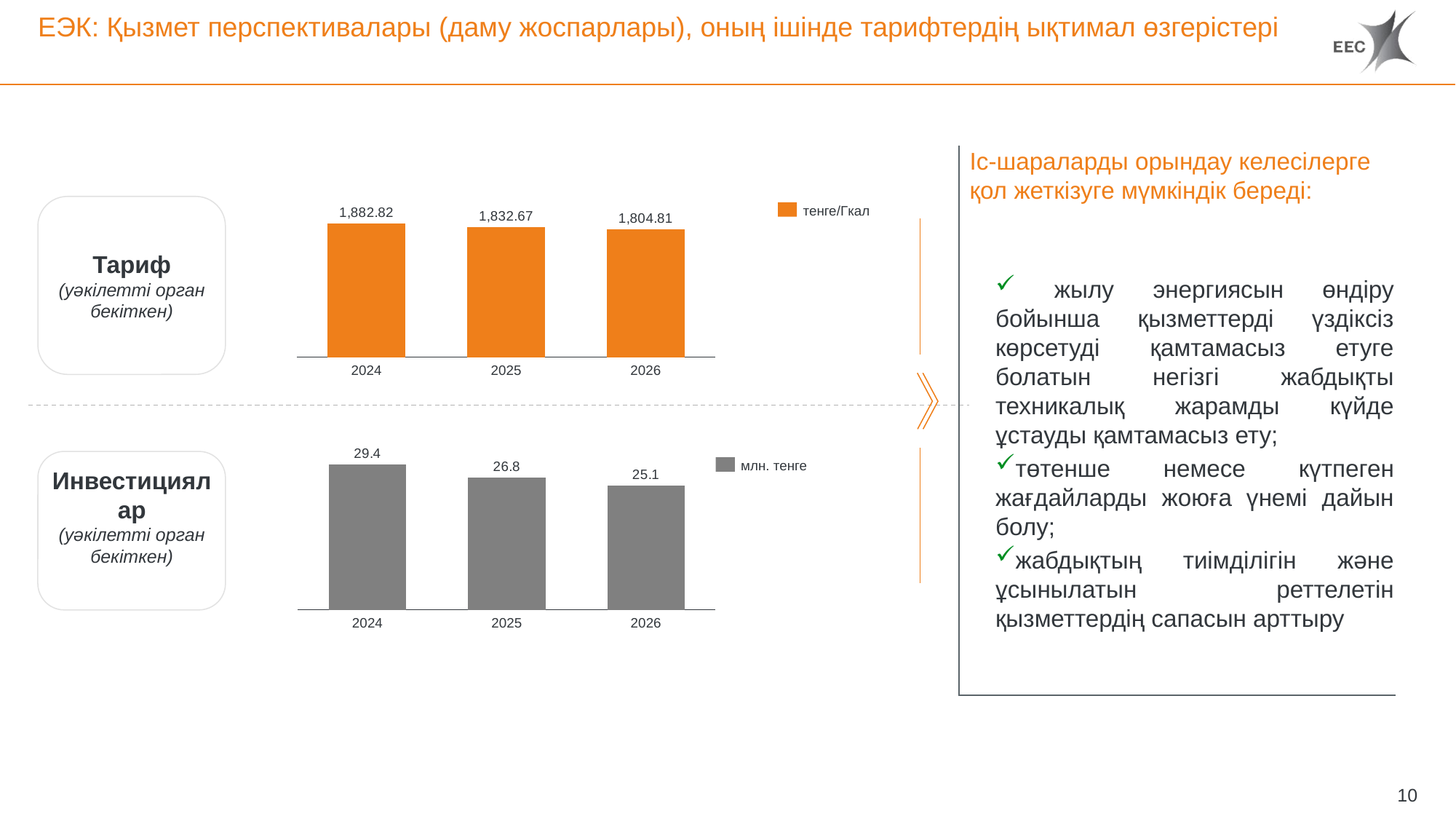

# ЕЭК: Қызмет перспективалары (даму жоспарлары), оның ішінде тарифтердің ықтимал өзгерістері
Іс-шараларды орындау келесілерге қол жеткізуге мүмкіндік береді:

### Chart

| Category |  |
|---|---|
Тариф
(уәкілетті орган бекіткен)
тенге/Гкал

 жылу энергиясын өндіру бойынша қызметтерді үздіксіз көрсетуді қамтамасыз етуге болатын негізгі жабдықты техникалық жарамды күйде ұстауды қамтамасыз ету;
төтенше немесе күтпеген жағдайларды жоюға үнемі дайын болу;
жабдықтың тиімділігін және ұсынылатын реттелетін қызметтердің сапасын арттыру
2024
2025
2026

### Chart

| Category |  |
|---|---|
Инвестициялар
(уәкілетті орган бекіткен)

млн. тенге

2024
2025
2026